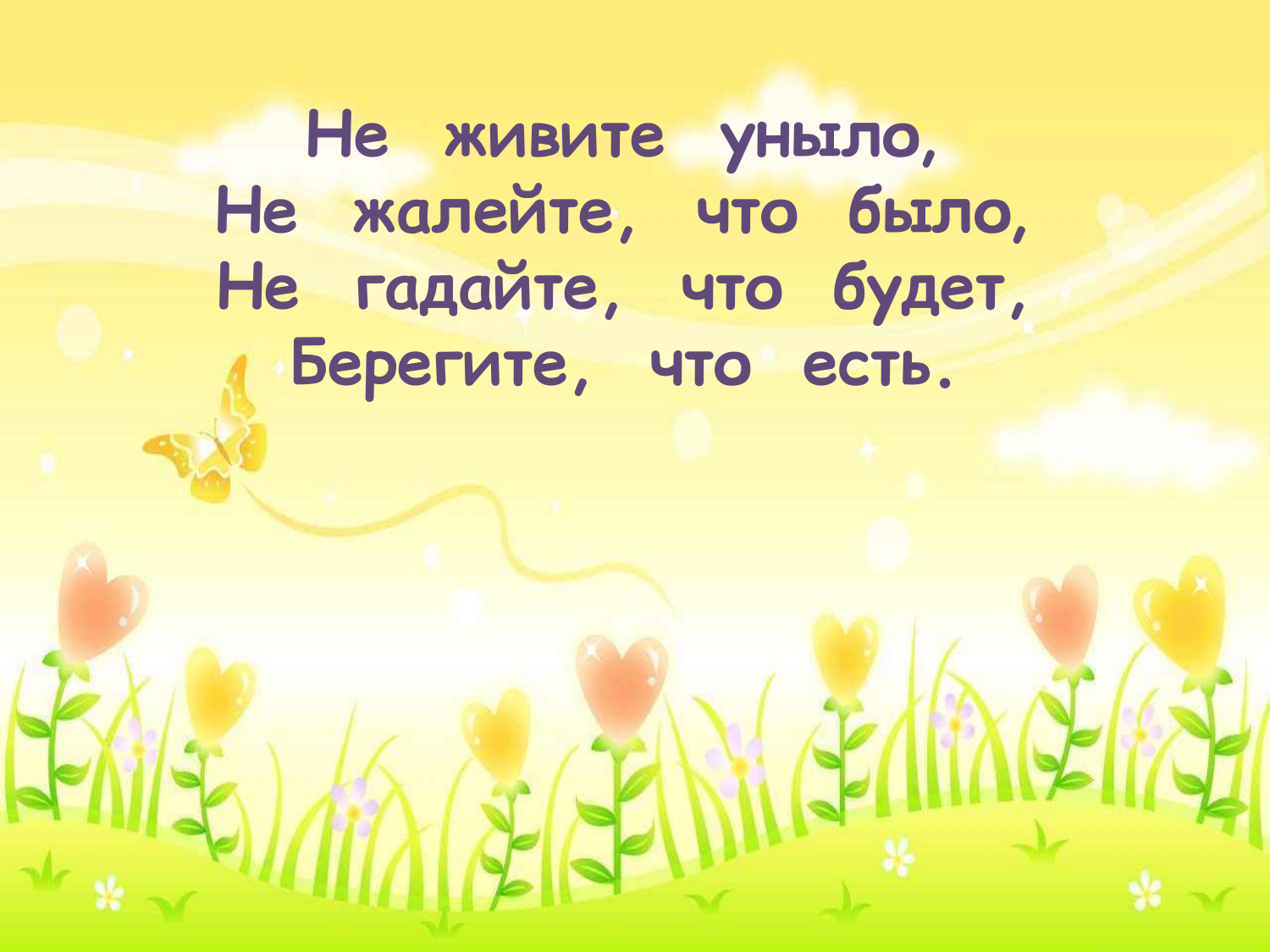

Не  живите  уныло,
Не  жалейте,  что  было,
Не  гадайте,  что  будет,
Берегите,  что  есть.